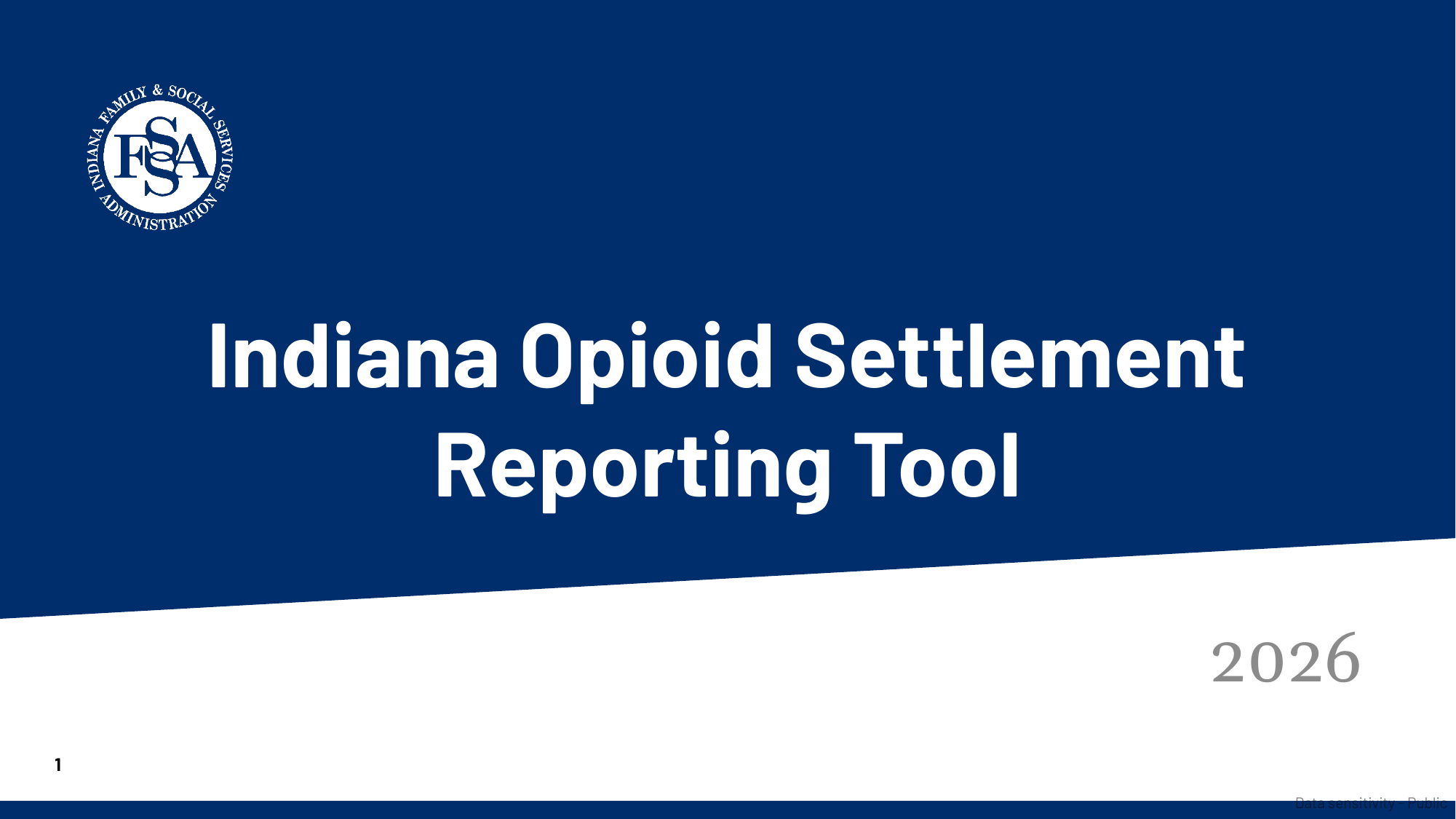

# Indiana Opioid Settlement Reporting Tool
2026
1